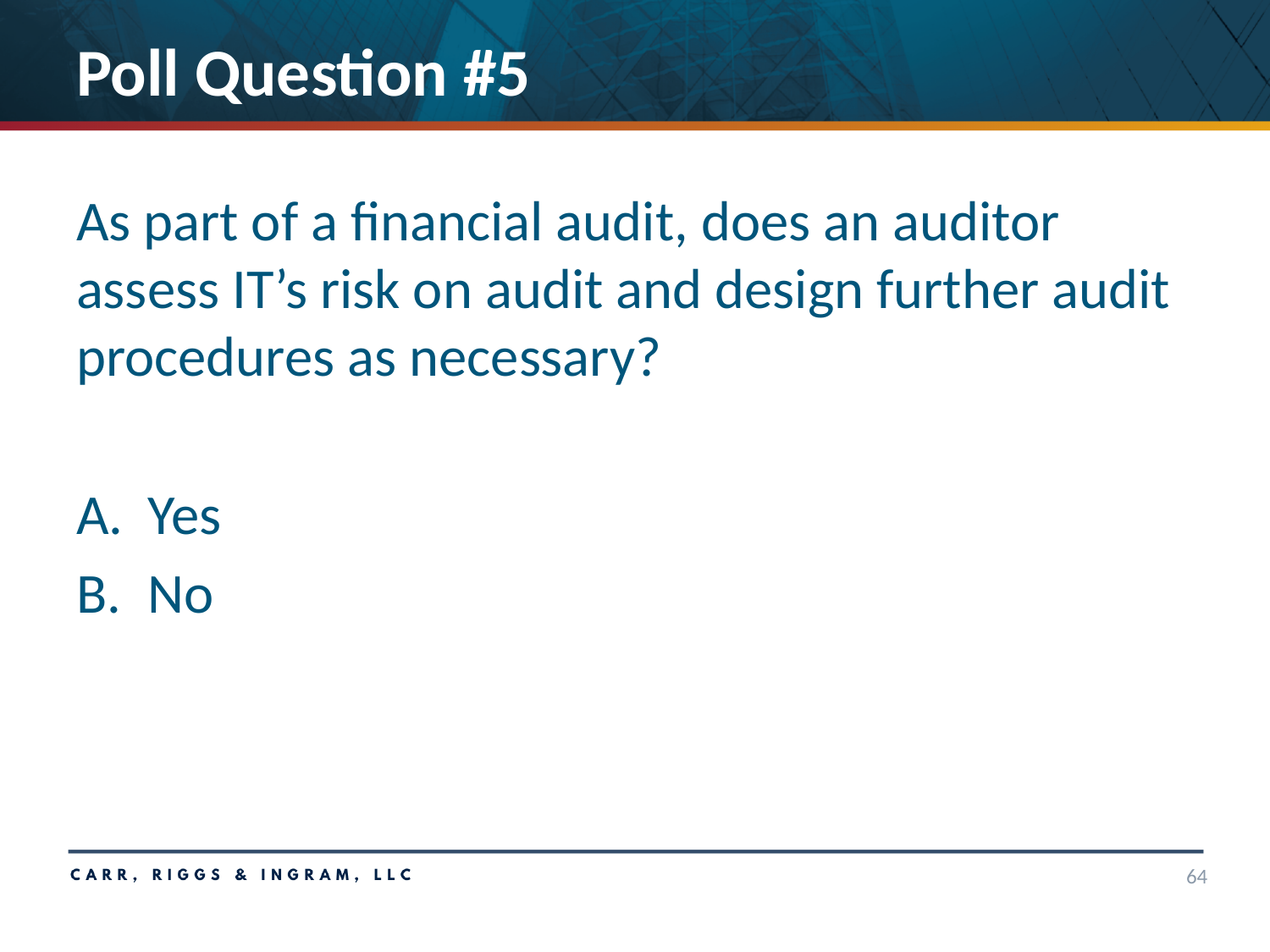

# Poll Question #5
As part of a financial audit, does an auditor assess IT’s risk on audit and design further audit procedures as necessary?

Yes
No